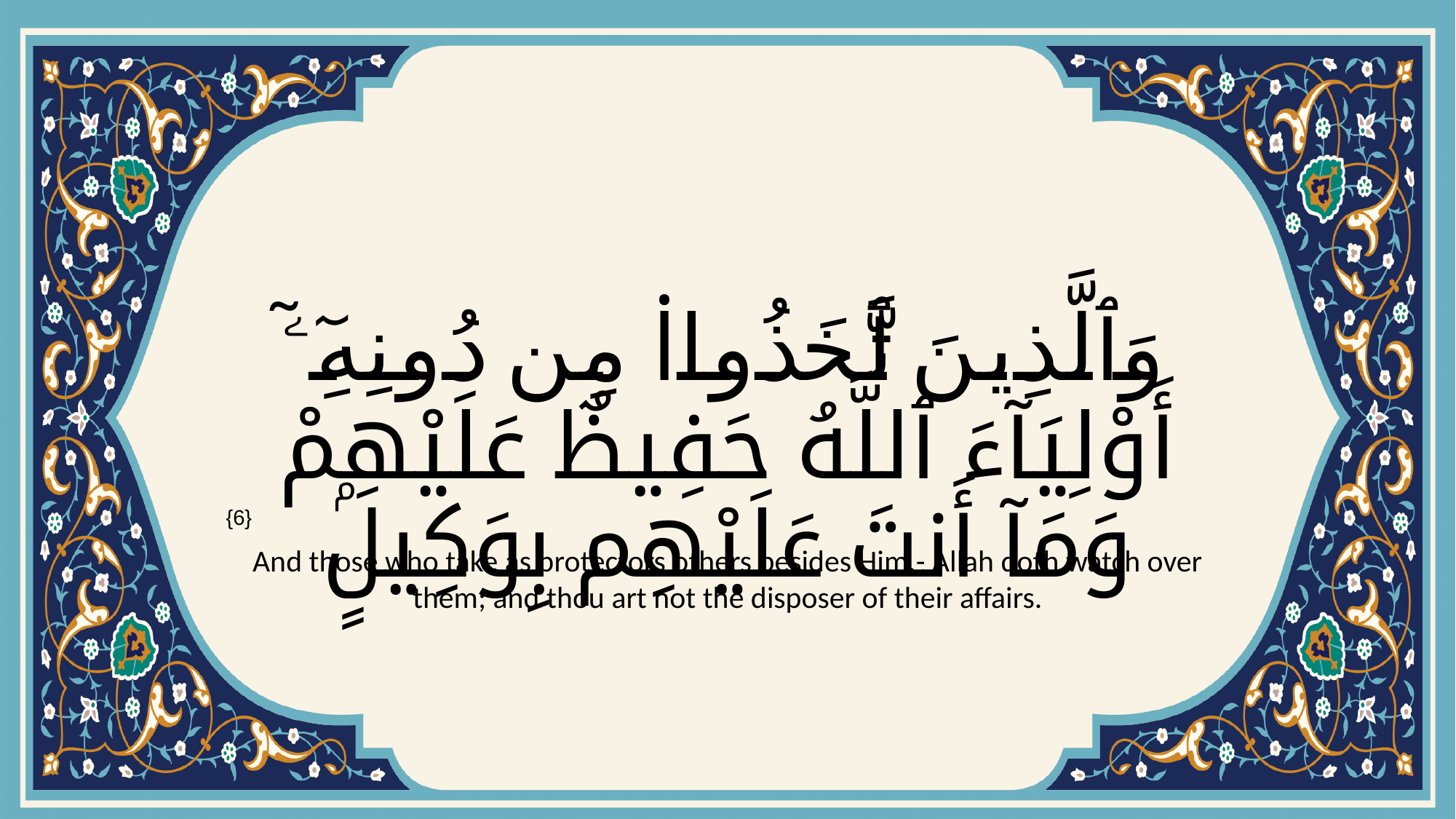

# وَٱلَّذِينَ ٱتَّخَذُوا۟ مِن دُونِهِۦٓ أَوْلِيَآءَ ٱللَّهُ حَفِيظٌ عَلَيْهِمْ وَمَآ أَنتَ عَلَيْهِم بِوَكِيلٍۢ
{6}
And those who take as protectors others besides Him,- Allah doth watch over them; and thou art not the disposer of their affairs.